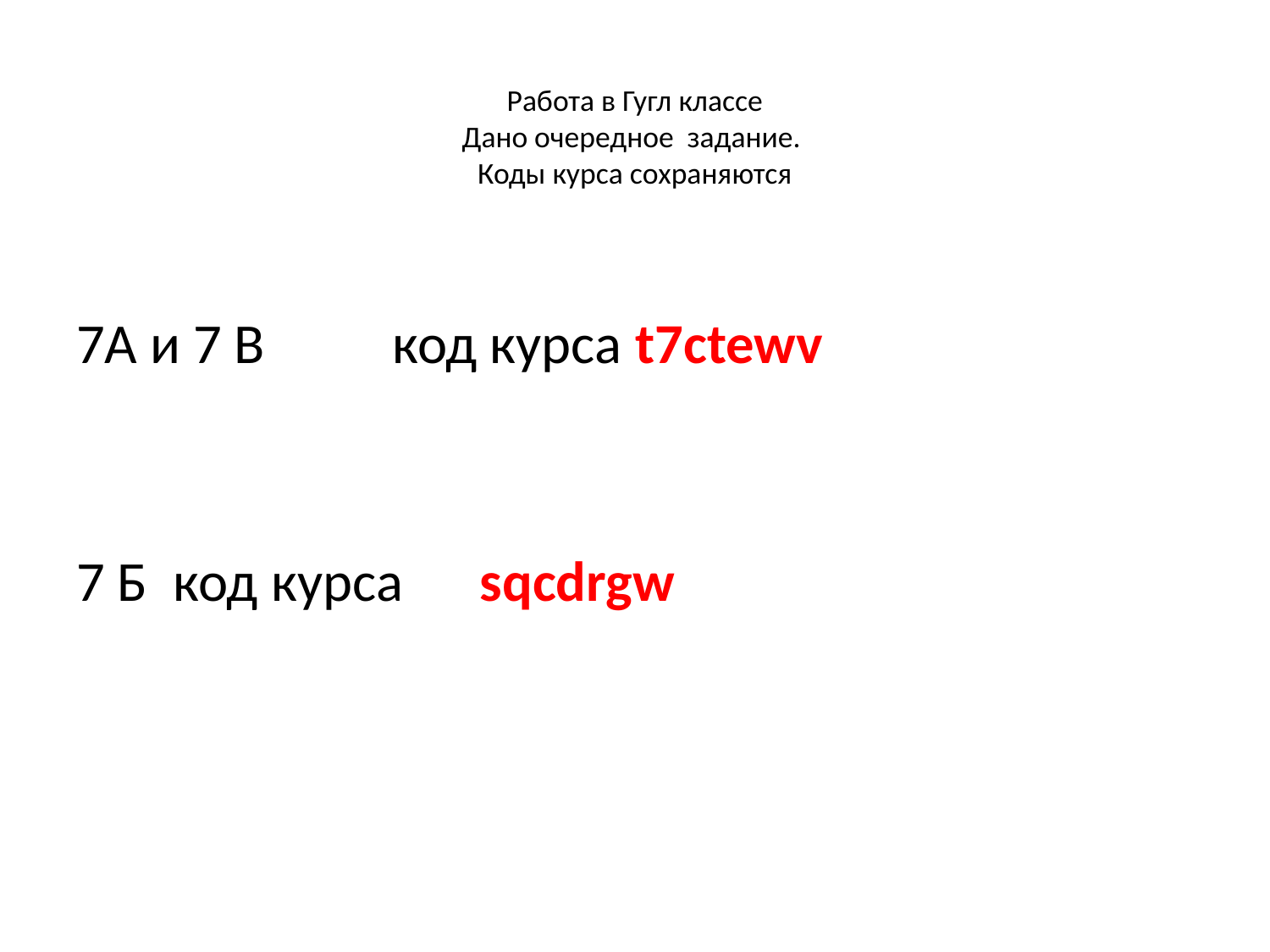

# Работа в Гугл классе Дано очередное  задание. Коды курса сохраняются

7А и 7 В          код курса t7ctewv

7 Б  код курса      sqcdrgw